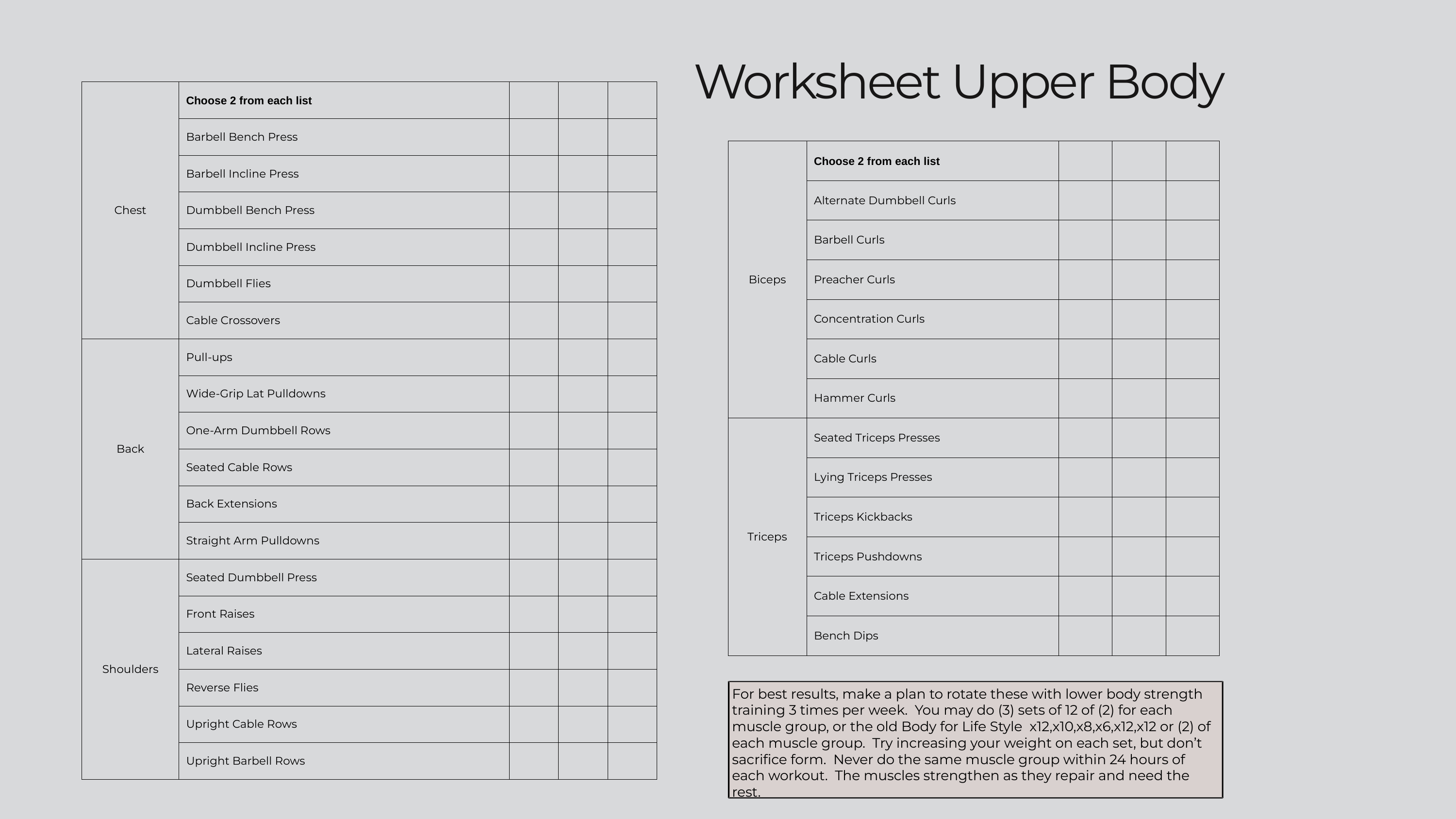

Worksheet Upper Body
| Chest | Choose 2 from each list |  |  |  |
| --- | --- | --- | --- | --- |
| Chest | Barbell Bench Press |  |  |  |
| Chest | Barbell Incline Press |  |  |  |
| Chest | Dumbbell Bench Press |  |  |  |
| Chest | Dumbbell Incline Press |  |  |  |
| Chest | Dumbbell Flies |  |  |  |
| Chest | Cable Crossovers |  |  |  |
| Back | Pull-ups |  |  |  |
| Back | Wide-Grip Lat Pulldowns |  |  |  |
| Back | One-Arm Dumbbell Rows |  |  |  |
| Back | Seated Cable Rows |  |  |  |
| Back | Back Extensions |  |  |  |
| Back | Straight Arm Pulldowns |  |  |  |
| Shoulders | Seated Dumbbell Press |  |  |  |
| Shoulders | Front Raises |  |  |  |
| Shoulders | Lateral Raises |  |  |  |
| Shoulders | Reverse Flies |  |  |  |
| Shoulders | Upright Cable Rows |  |  |  |
| Shoulders | Upright Barbell Rows |  |  |  |
| Biceps | Choose 2 from each list |  |  |  |
| --- | --- | --- | --- | --- |
| Biceps | Alternate Dumbbell Curls |  |  |  |
| Biceps | Barbell Curls |  |  |  |
| Biceps | Preacher Curls |  |  |  |
| Biceps | Concentration Curls |  |  |  |
| Biceps | Cable Curls |  |  |  |
| Biceps | Hammer Curls |  |  |  |
| Triceps | Seated Triceps Presses |  |  |  |
| Triceps | Lying Triceps Presses |  |  |  |
| Triceps | Triceps Kickbacks |  |  |  |
| Triceps | Triceps Pushdowns |  |  |  |
| Triceps | Cable Extensions |  |  |  |
| Triceps | Bench Dips |  |  |  |

For best results, make a plan to rotate these with lower body strength training 3 times per week.  You may do (3) sets of 12 of (2) for each muscle group, or the old Body for Life Style  x12,x10,x8,x6,x12,x12 or (2) of each muscle group.  Try increasing your weight on each set, but don’t sacrifice form.  Never do the same muscle group within 24 hours of each workout.  The muscles strengthen as they repair and need the rest.